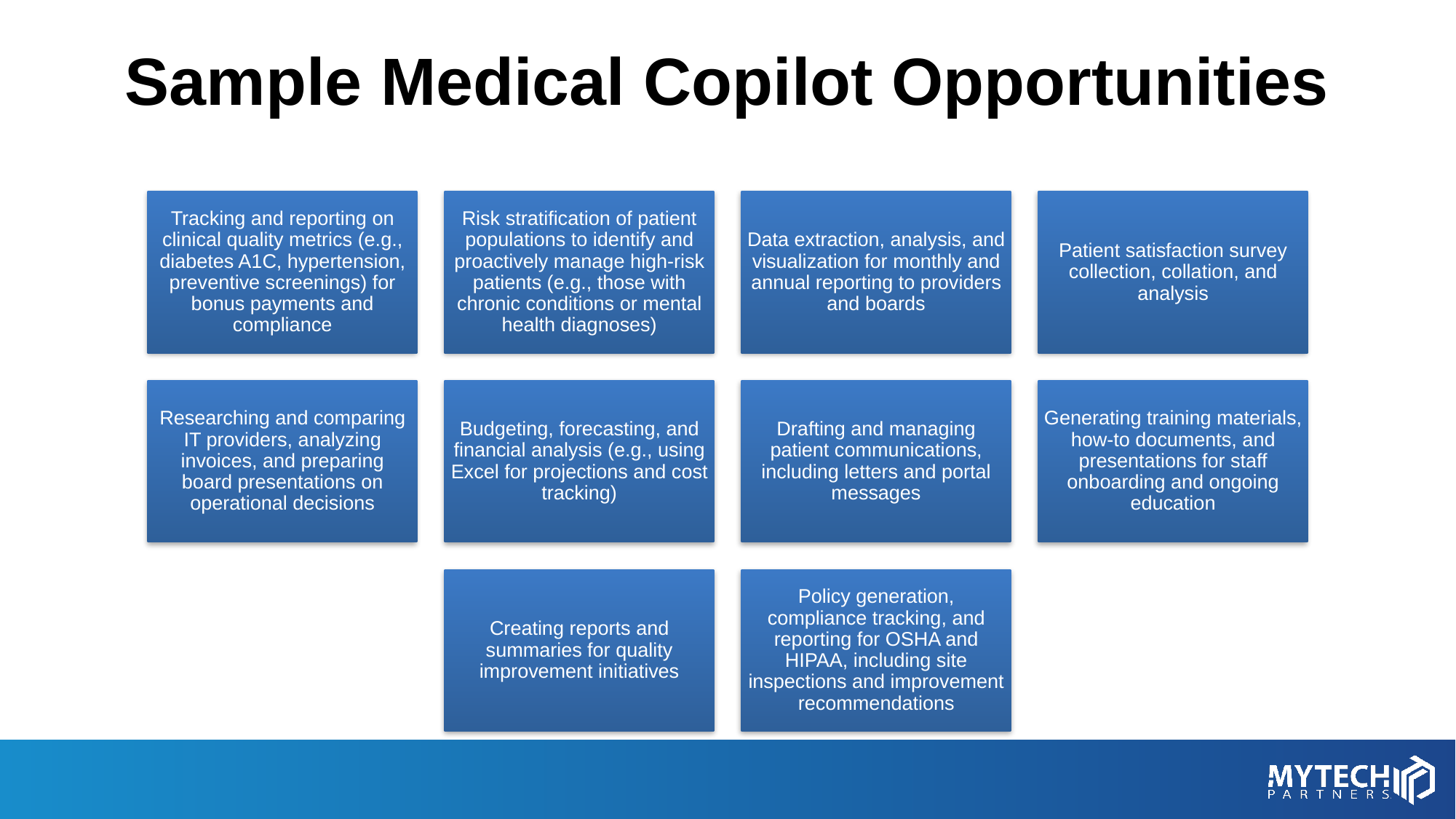

# Sample Medical Copilot Opportunities
Tracking and reporting on clinical quality metrics (e.g., diabetes A1C, hypertension, preventive screenings) for bonus payments and compliance
Risk stratification of patient populations to identify and proactively manage high-risk patients (e.g., those with chronic conditions or mental health diagnoses)
Data extraction, analysis, and visualization for monthly and annual reporting to providers and boards
Patient satisfaction survey collection, collation, and analysis
Researching and comparing IT providers, analyzing invoices, and preparing board presentations on operational decisions
Budgeting, forecasting, and financial analysis (e.g., using Excel for projections and cost tracking)
Drafting and managing patient communications, including letters and portal messages
Generating training materials, how-to documents, and presentations for staff onboarding and ongoing education
Creating reports and summaries for quality improvement initiatives
Policy generation, compliance tracking, and reporting for OSHA and HIPAA, including site inspections and improvement recommendations